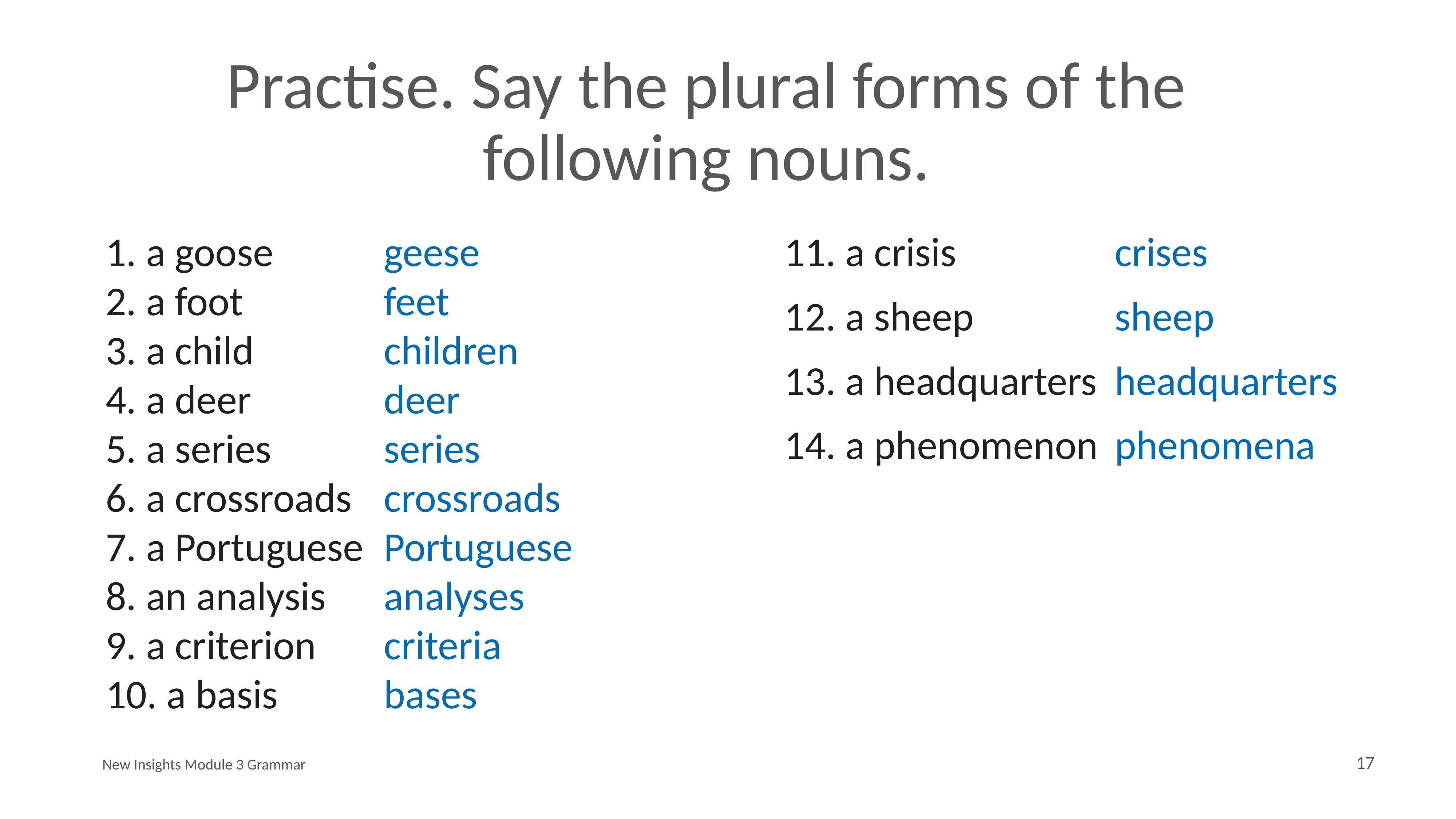

# Practise. Say the plural forms of the following nouns.
 a goose
 a foot
 a child
 a deer
 a series
 a crossroads
 a Portuguese
 an analysis
 a criterion
 a basis
geese
feet
children
deer
series
crossroads
Portuguese
analyses
criteria
bases
11. a crisis
12. a sheep
13. a headquarters
14. a phenomenon
crises
sheep
headquarters
phenomena
New Insights Module 3 Grammar
17